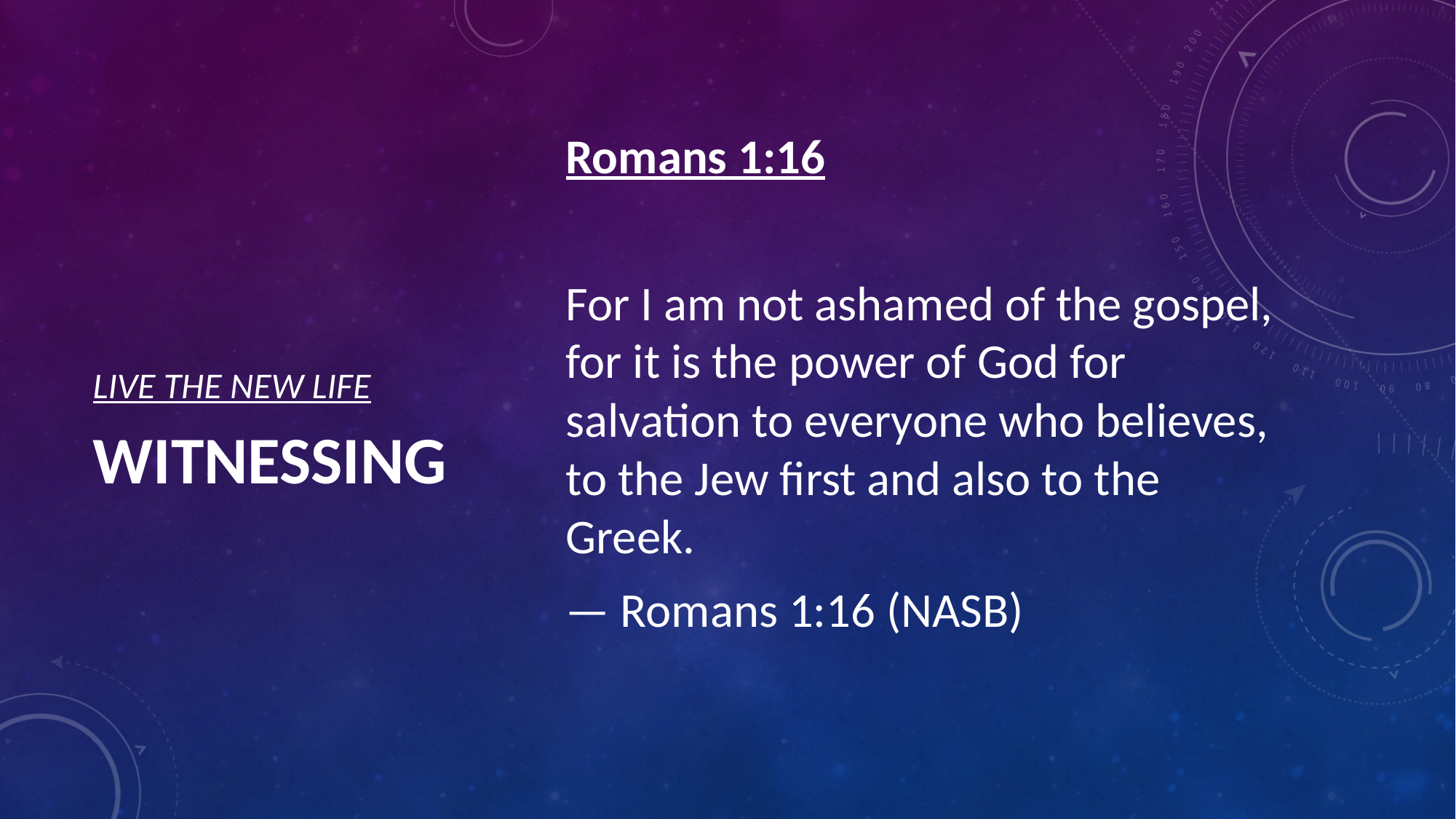

Romans 1:16

For I am not ashamed of the gospel, for it is the power of God for salvation to everyone who believes, to the Jew first and also to the Greek.
— Romans 1:16 (NASB)
# LIVE THE NEW LIFE
WITNESSING